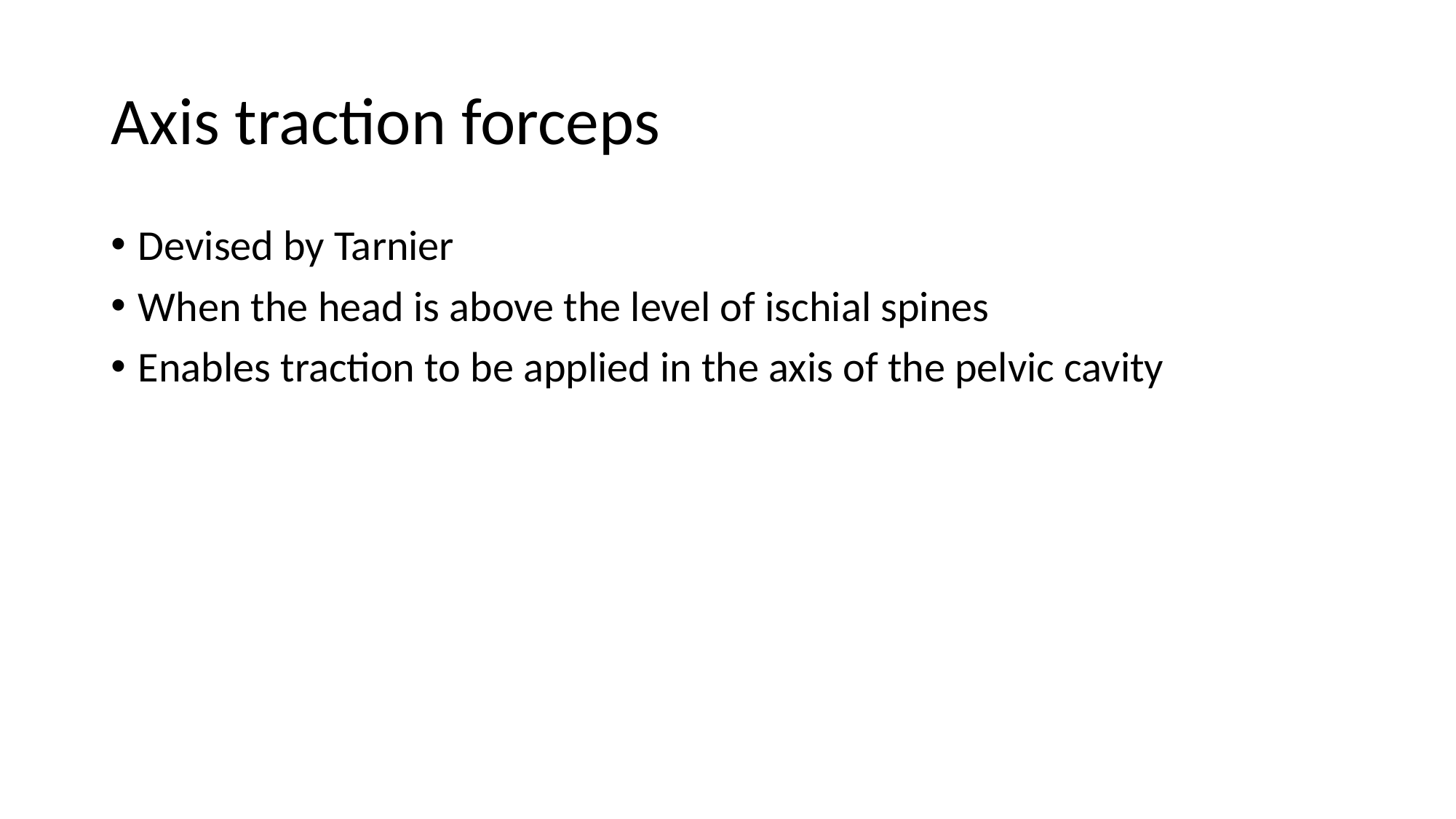

# Axis traction forceps
Devised by Tarnier
When the head is above the level of ischial spines
Enables traction to be applied in the axis of the pelvic cavity